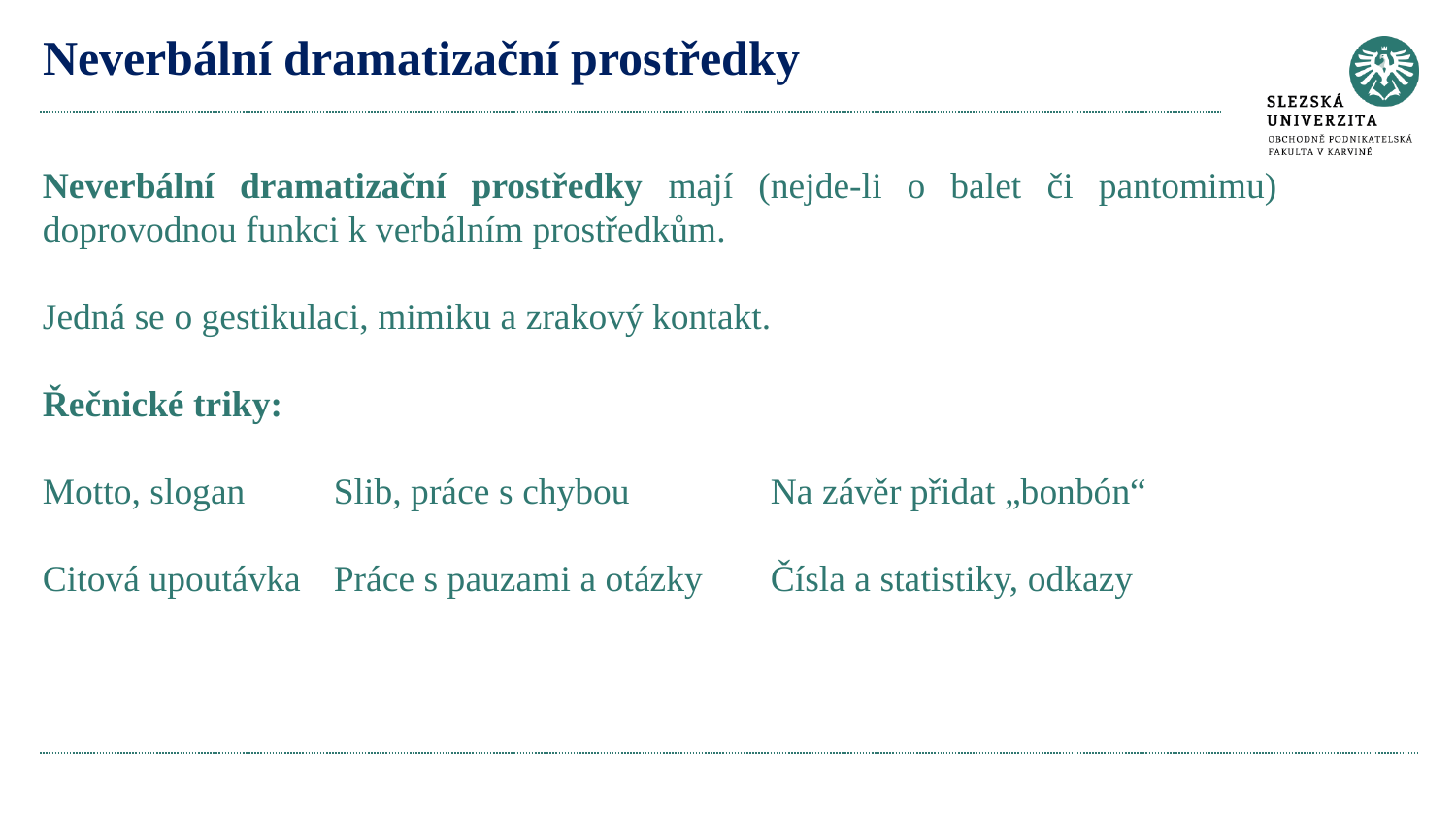

# Neverbální dramatizační prostředky

Neverbální dramatizační prostředky mají (nejde-li o balet či pantomimu) doprovodnou funkci k verbálním prostředkům.

Jedná se o gestikulaci, mimiku a zrakový kontakt.

Řečnické triky:

Motto, slogan 	Slib, práce s chybou 	Na závěr přidat „bonbón“

Citová upoutávka 	Práce s pauzami a otázky 	Čísla a statistiky, odkazy